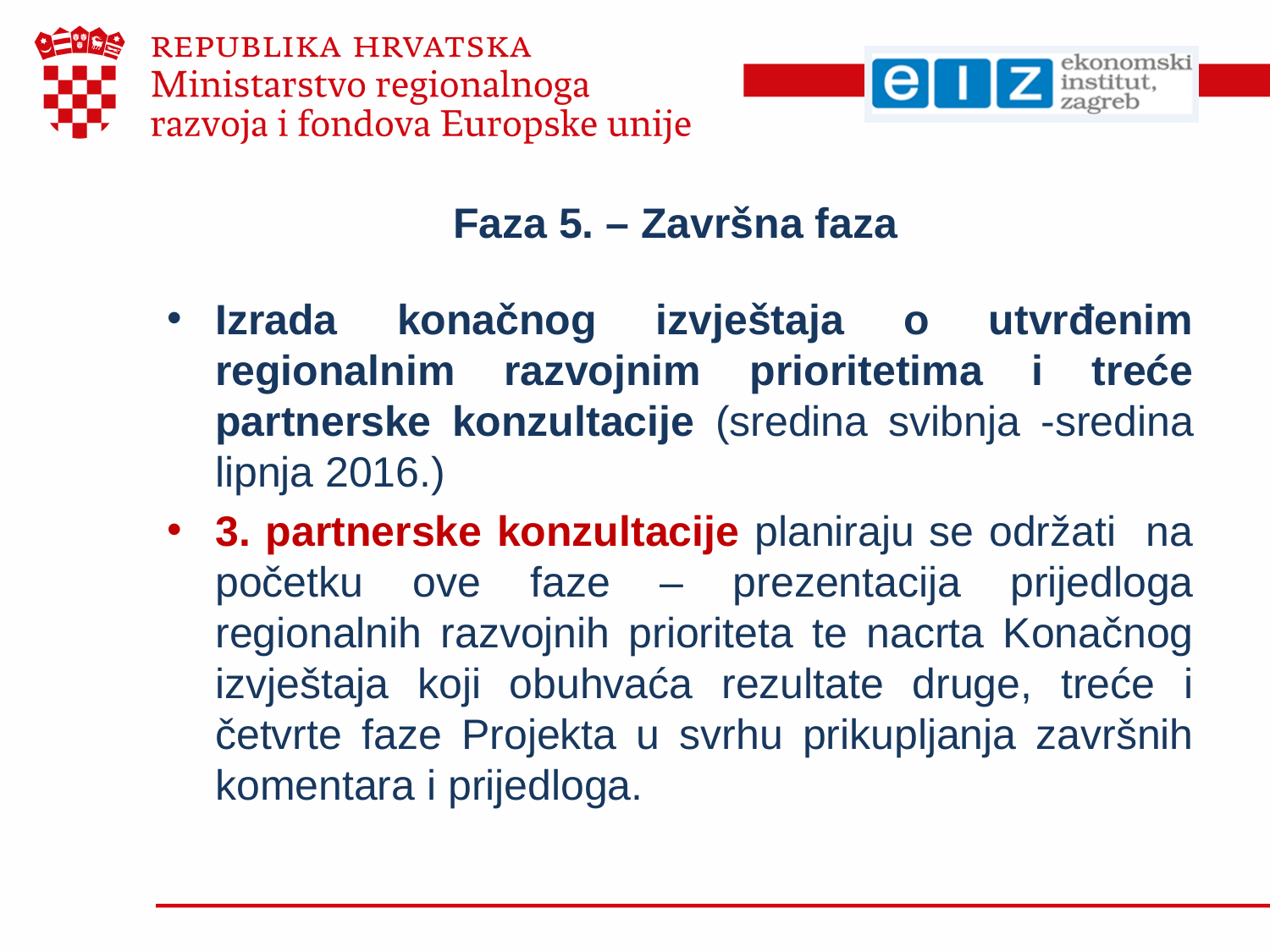

# Faza 5. – Završna faza
Izrada konačnog izvještaja o utvrđenim regionalnim razvojnim prioritetima i treće partnerske konzultacije (sredina svibnja -sredina lipnja 2016.)
3. partnerske konzultacije planiraju se održati  na početku ove faze – prezentacija prijedloga regionalnih razvojnih prioriteta te nacrta Konačnog izvještaja koji obuhvaća rezultate druge, treće i četvrte faze Projekta u svrhu prikupljanja završnih komentara i prijedloga.